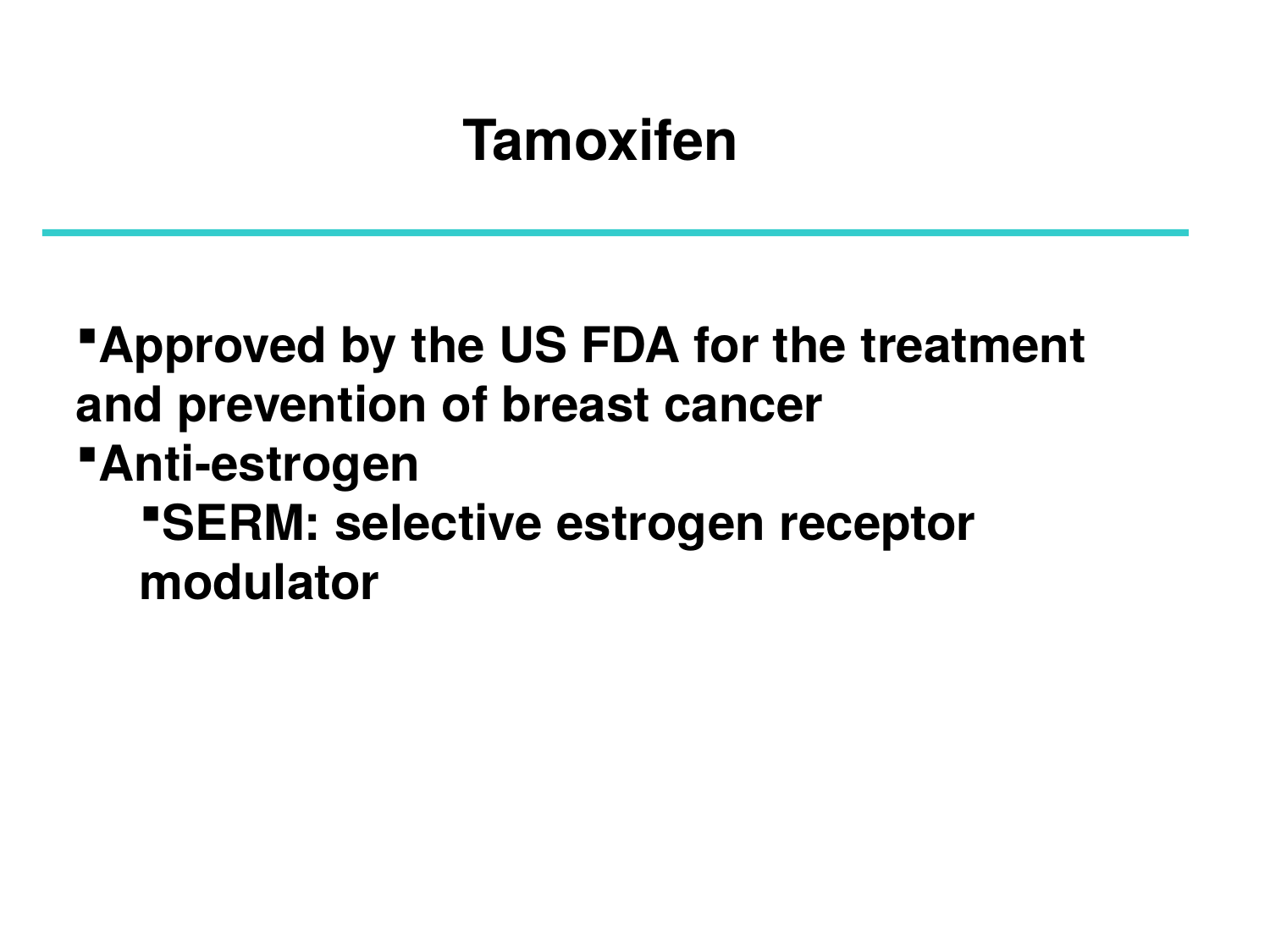

Tamoxifen

Approved by the US FDA for the treatment and prevention of breast cancer
Anti-estrogen
SERM: selective estrogen receptor modulator